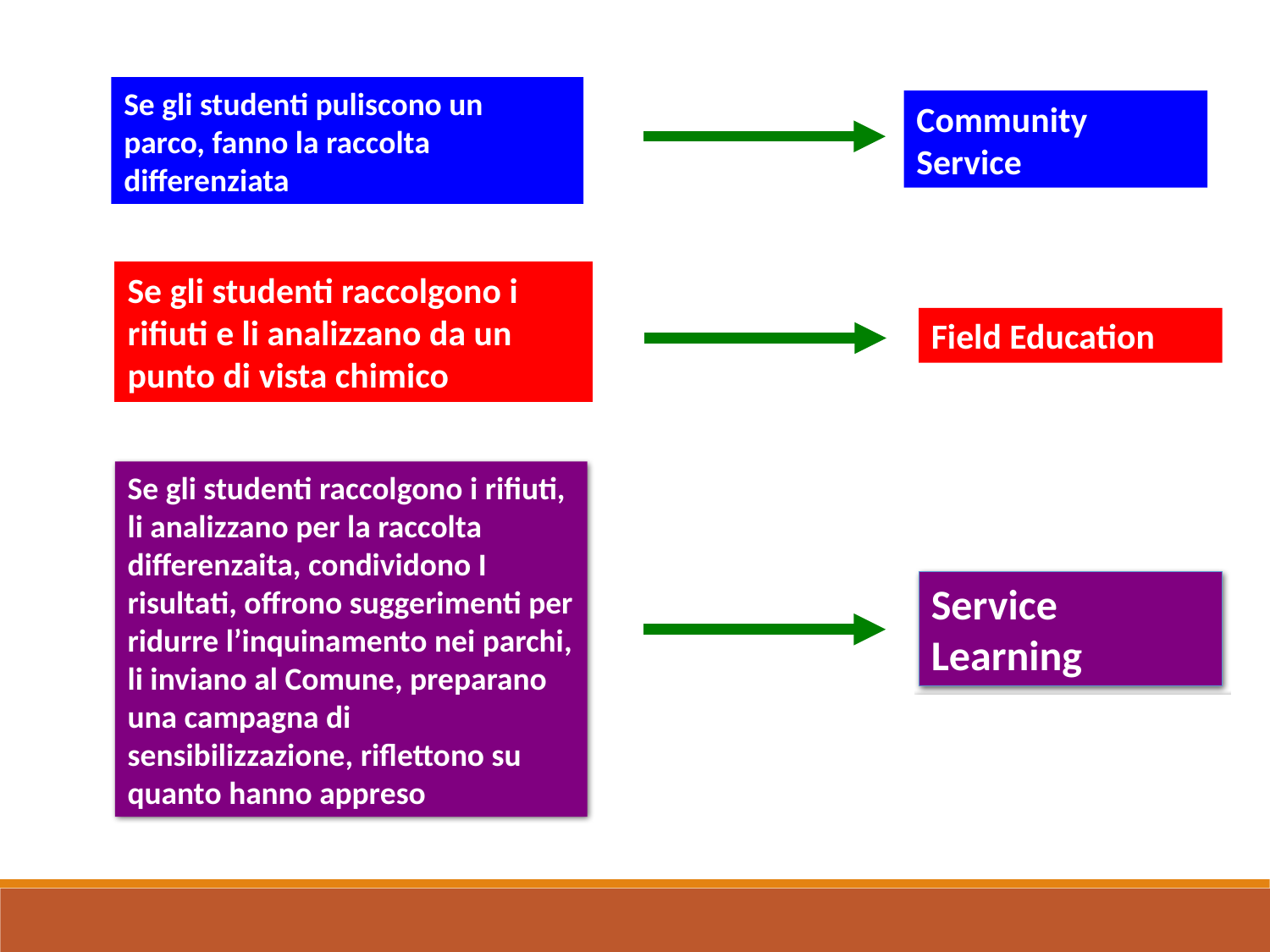

Se gli studenti puliscono un parco, fanno la raccolta differenziata
Community Service
Se gli studenti raccolgono i rifiuti e li analizzano da un punto di vista chimico
Field Education
Se gli studenti raccolgono i rifiuti, li analizzano per la raccolta differenzaita, condividono I risultati, offrono suggerimenti per ridurre l’inquinamento nei parchi, li inviano al Comune, preparano una campagna di sensibilizzazione, riflettono su quanto hanno appreso
Service Learning